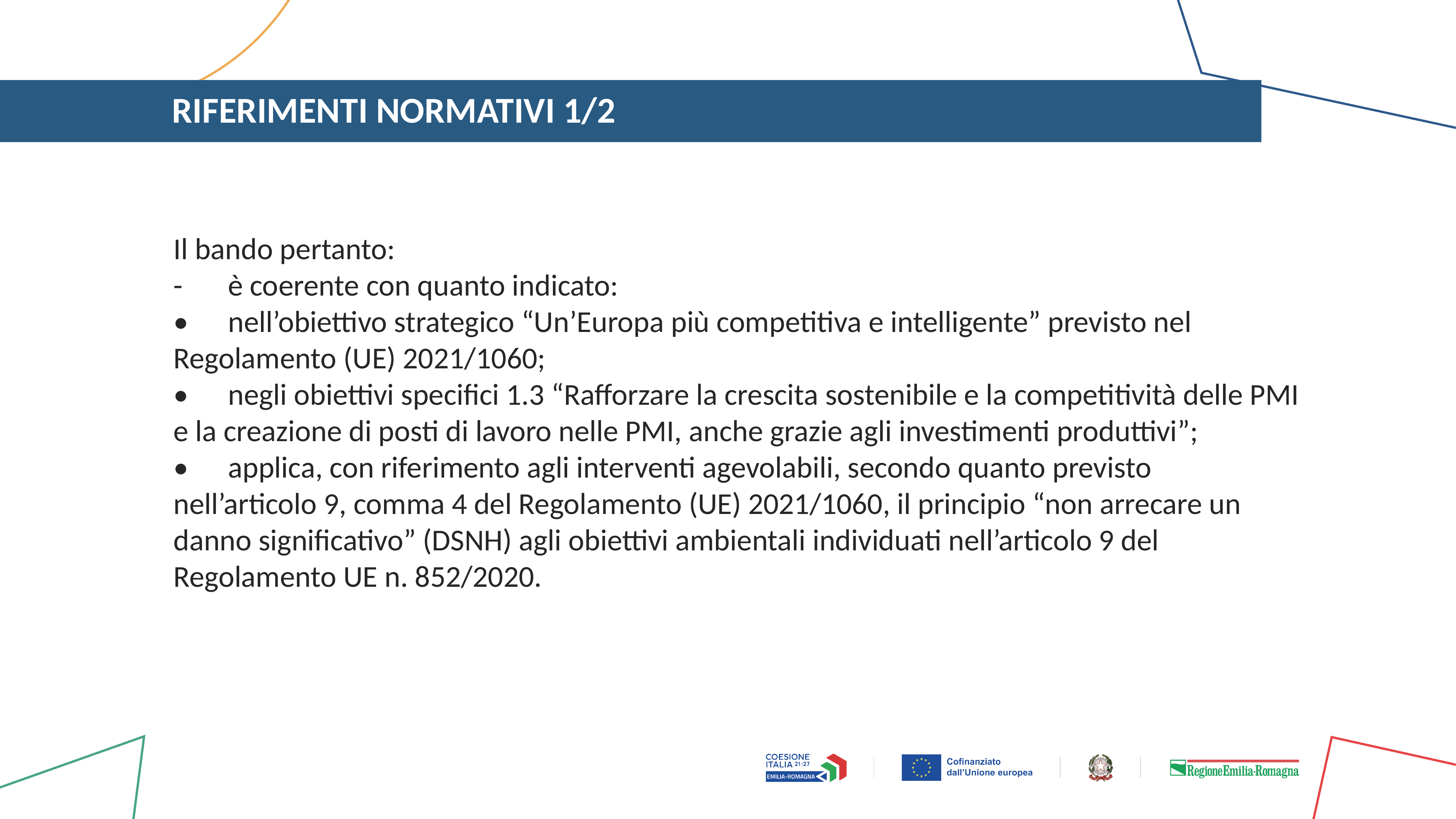

# RIFERIMENTI NORMATIVI 1/2
Il bando pertanto:
-	è coerente con quanto indicato:
•	nell’obiettivo strategico “Un’Europa più competitiva e intelligente” previsto nel Regolamento (UE) 2021/1060;
•	negli obiettivi specifici 1.3 “Rafforzare la crescita sostenibile e la competitività delle PMI e la creazione di posti di lavoro nelle PMI, anche grazie agli investimenti produttivi”;
•	applica, con riferimento agli interventi agevolabili, secondo quanto previsto nell’articolo 9, comma 4 del Regolamento (UE) 2021/1060, il principio “non arrecare un danno significativo” (DSNH) agli obiettivi ambientali individuati nell’articolo 9 del Regolamento UE n. 852/2020.